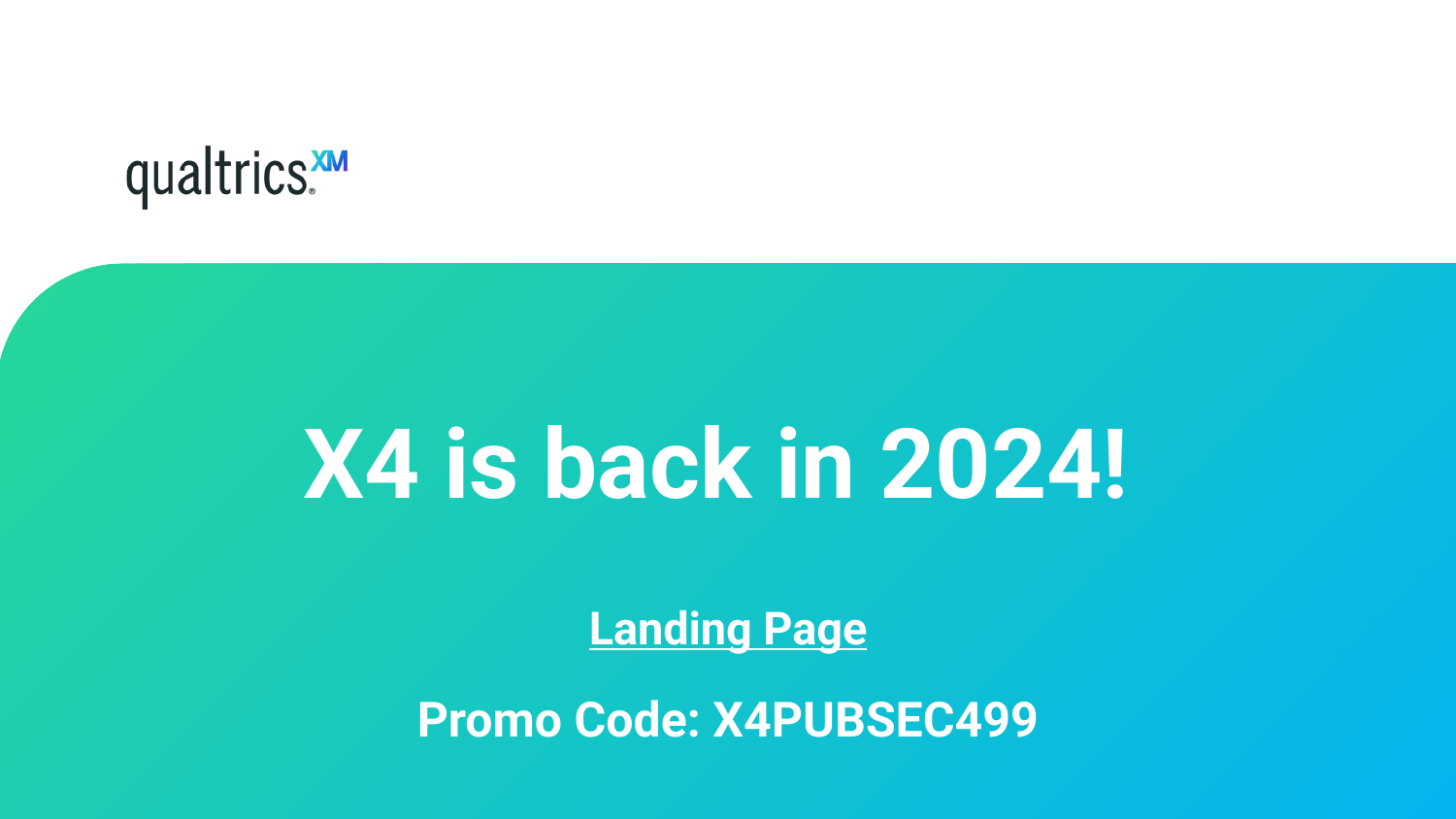

# X4 is back in 2024!

Landing Page

Promo Code: X4PUBSEC499